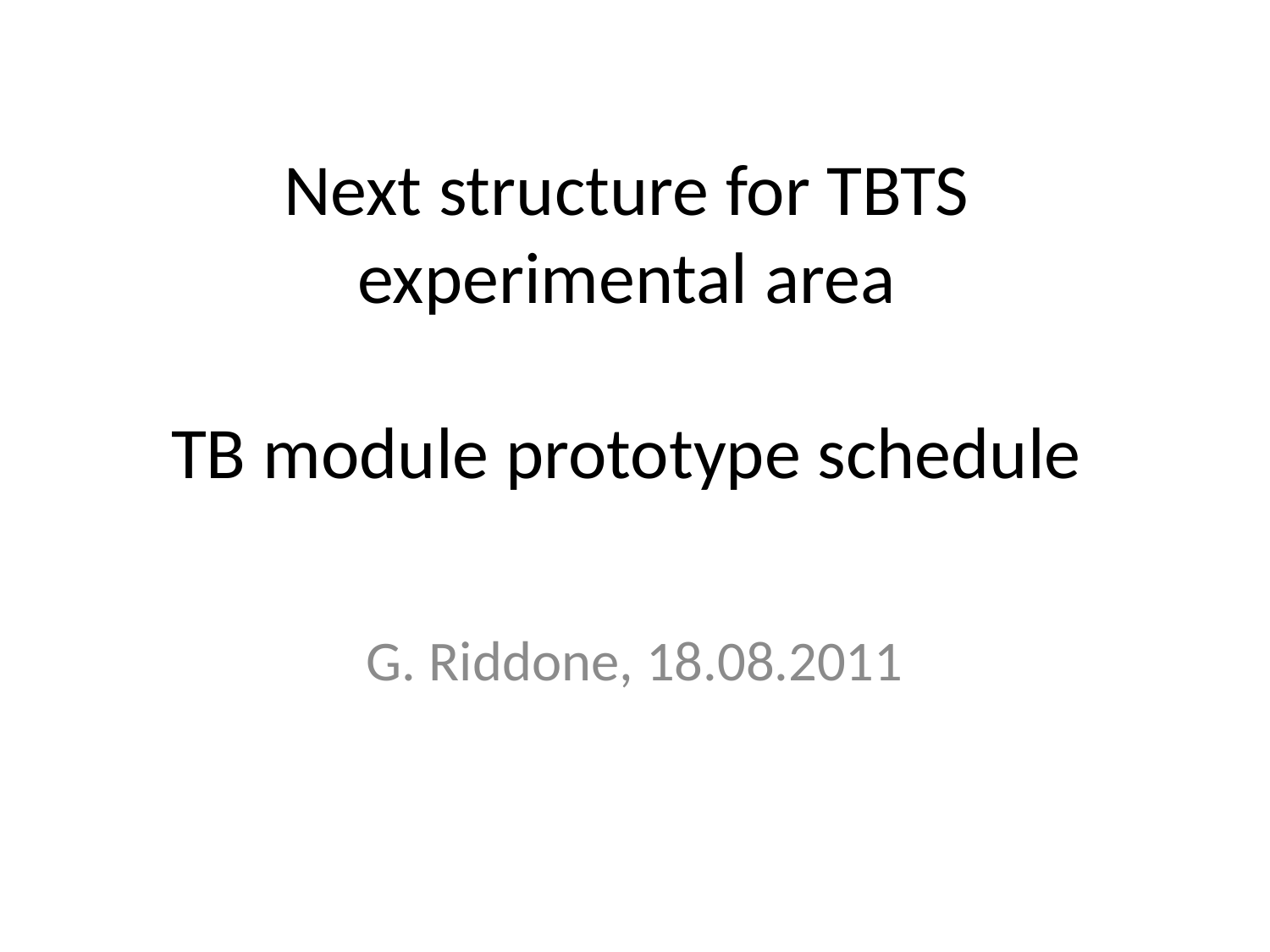

# Next structure for TBTS experimental area TB module prototype schedule

G. Riddone, 18.08.2011